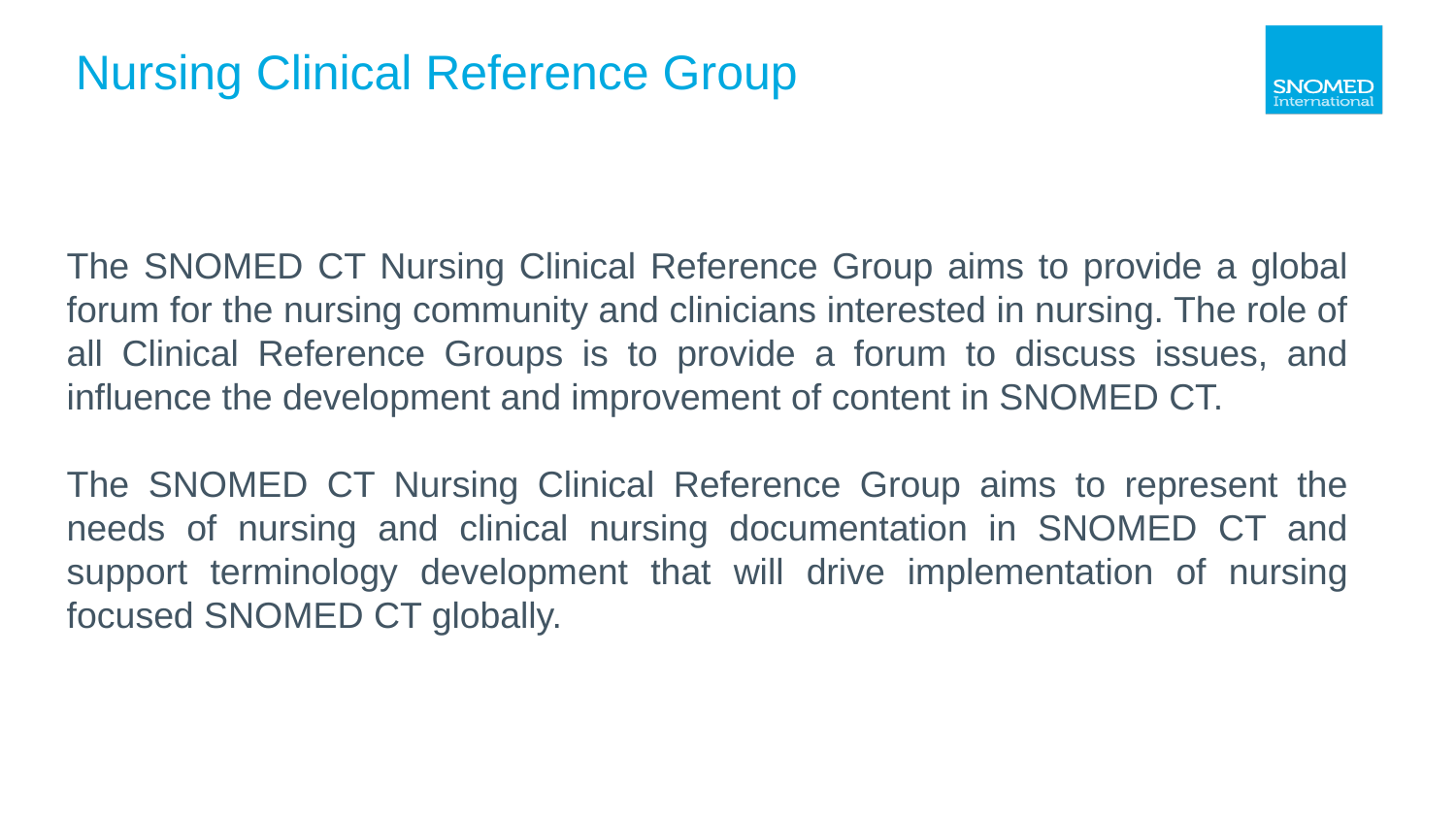

# Nursing Clinical Reference Group
The SNOMED CT Nursing Clinical Reference Group aims to provide a global forum for the nursing community and clinicians interested in nursing. The role of all Clinical Reference Groups is to provide a forum to discuss issues, and influence the development and improvement of content in SNOMED CT.

The SNOMED CT Nursing Clinical Reference Group aims to represent the needs of nursing and clinical nursing documentation in SNOMED CT and support terminology development that will drive implementation of nursing focused SNOMED CT globally.